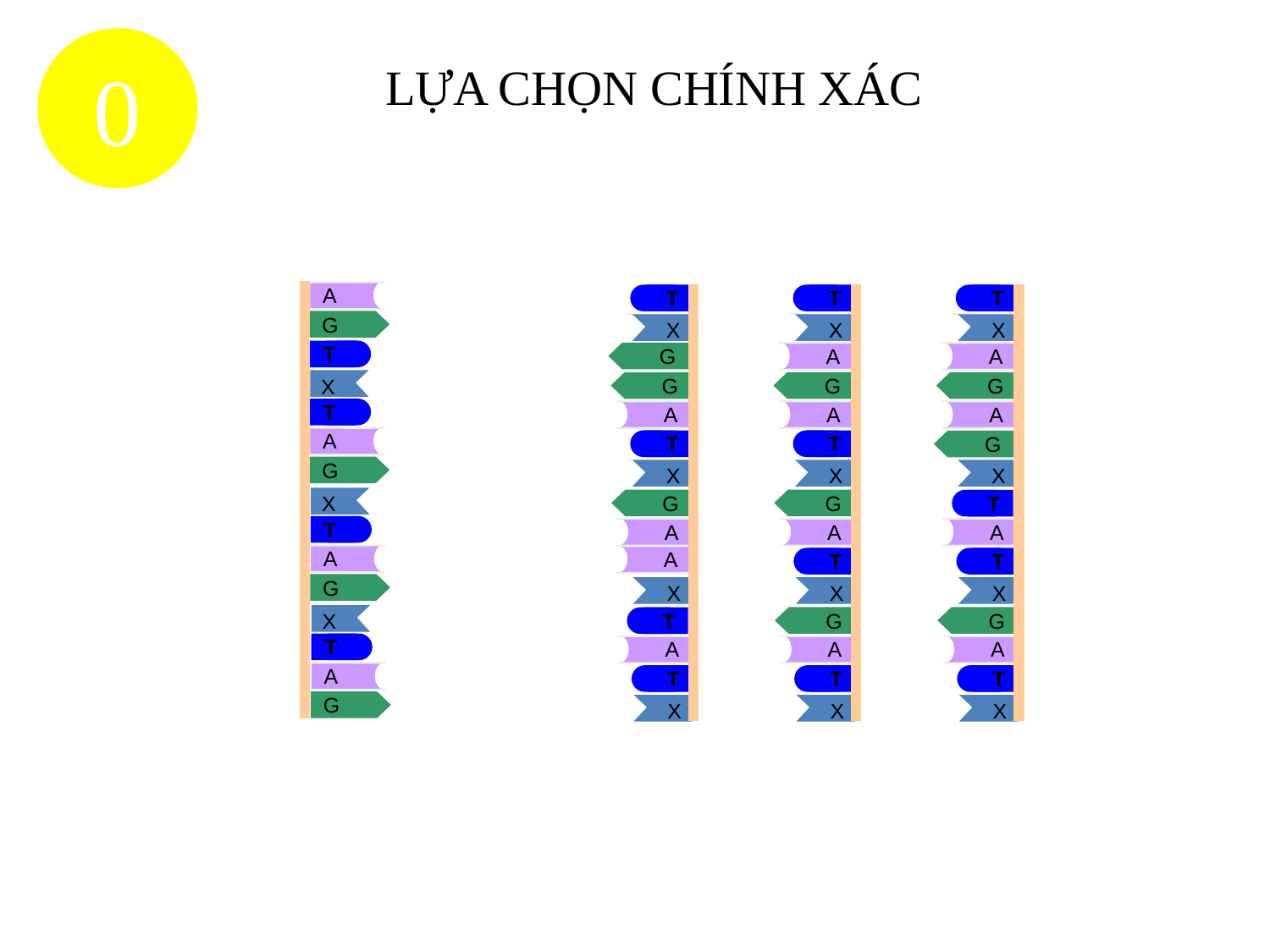

0
LỰA CHỌN CHÍNH XÁC
A

G
T

X

T

A

G
X

T

A

G
X

T

A

G
T

X

G
G
A

T

X

G
A

A

X

T

A

T

X

T

X

A

G
A

T

X

G
A

T

X

G
A

T

X

T

X

A

G
A

G
X

T

A

T

X

G
A

T

X